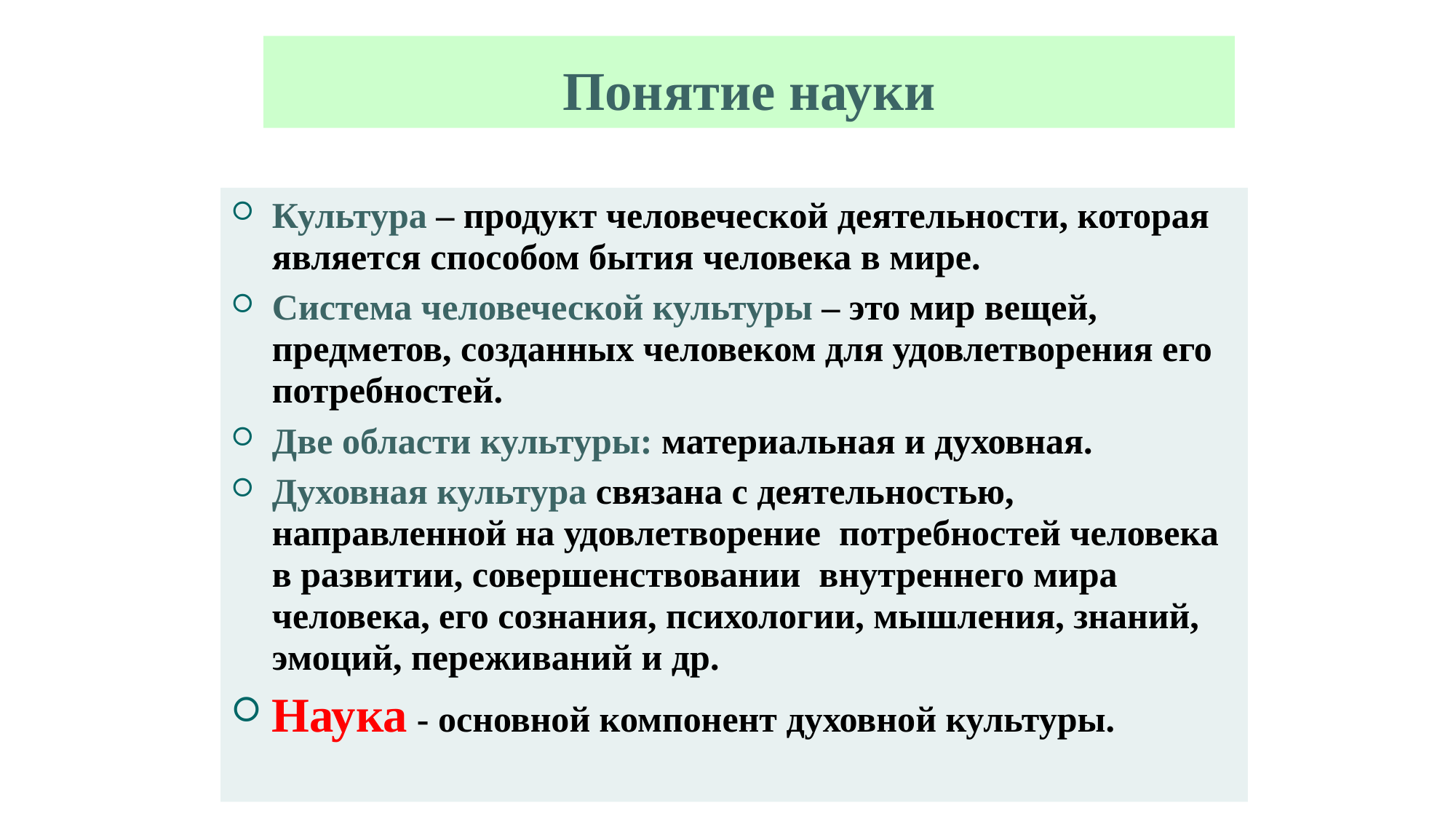

Понятие науки
Культура – продукт человеческой деятельности, которая является способом бытия человека в мире.
Система человеческой культуры – это мир вещей, предметов, созданных человеком для удовлетворения его потребностей.
Две области культуры: материальная и духовная.
Духовная культура связана с деятельностью, направленной на удовлетворение  потребностей человека в развитии, совершенствовании  внутреннего мира человека, его сознания, психологии, мышления, знаний, эмоций, переживаний и др.
Наука - основной компонент духовной культуры.